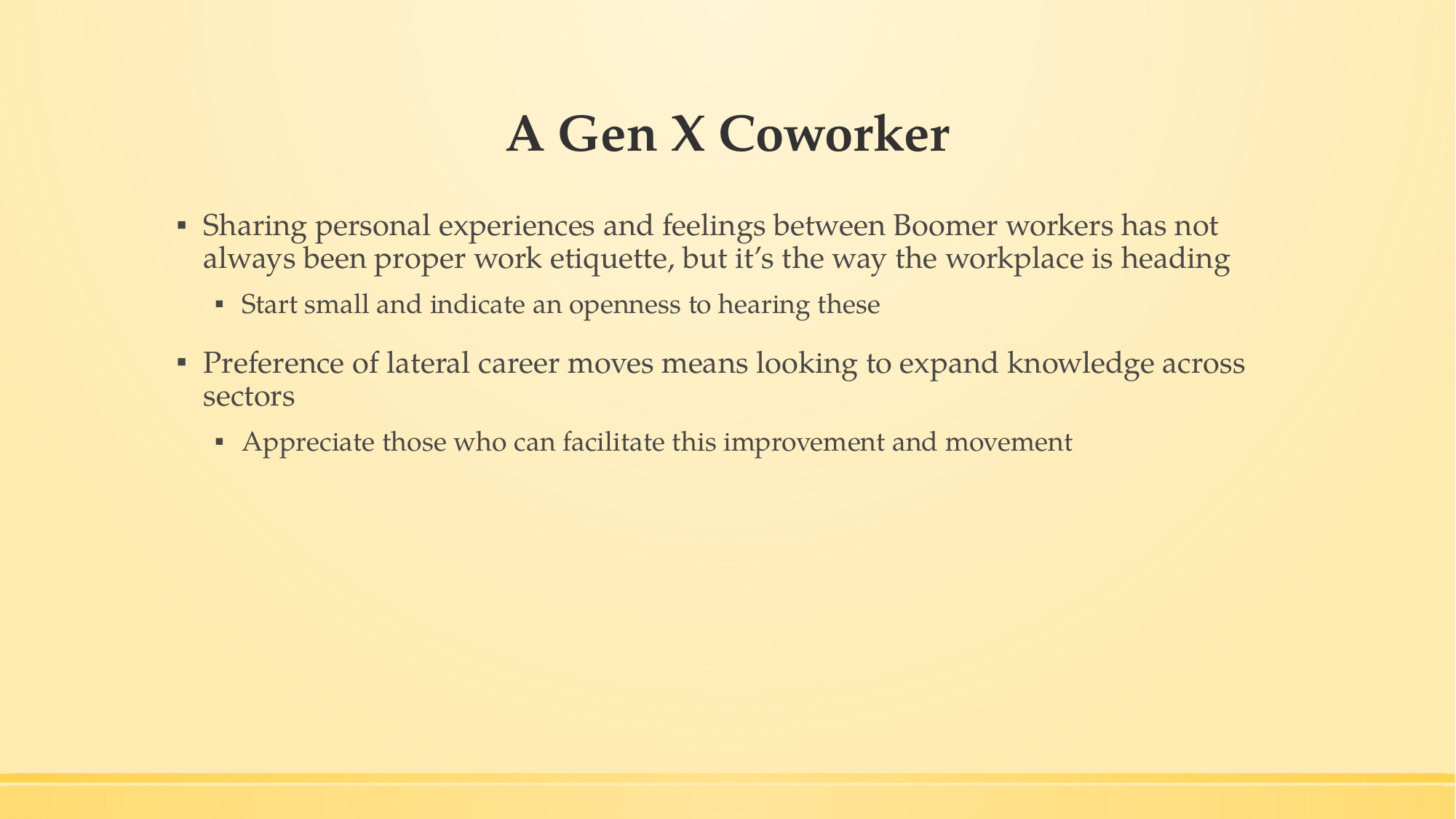

# A Gen X Coworker
Sharing personal experiences and feelings between Boomer workers has not always been proper work etiquette, but it’s the way the workplace is heading
Start small and indicate an openness to hearing these
Preference of lateral career moves means looking to expand knowledge across sectors
Appreciate those who can facilitate this improvement and movement